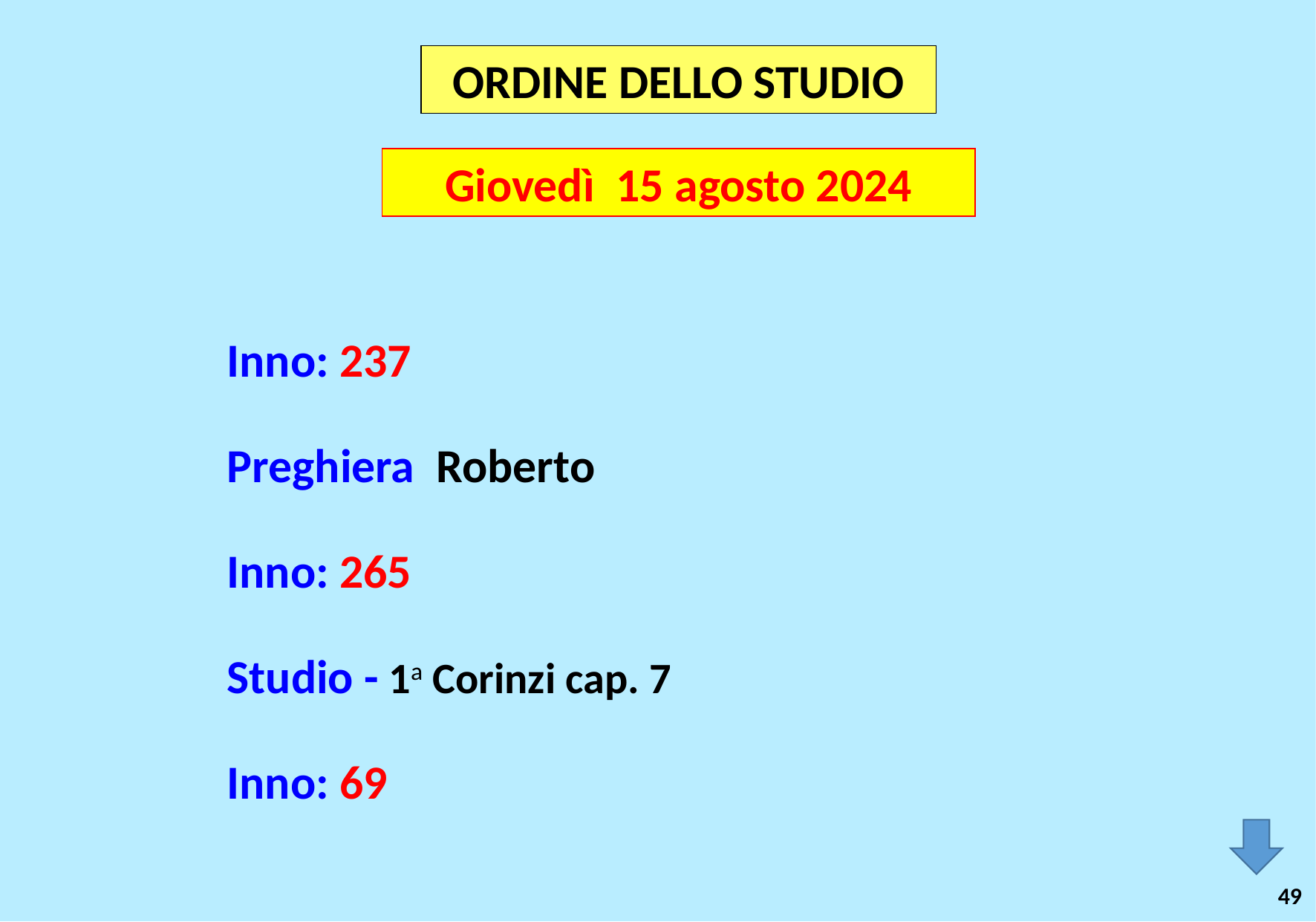

ORDINE DELLO STUDIO
Giovedì  15 agosto 2024
Inno: 237
Preghiera  Roberto
Inno: 265
Studio - 1a Corinzi cap. 7
Inno: 69

49